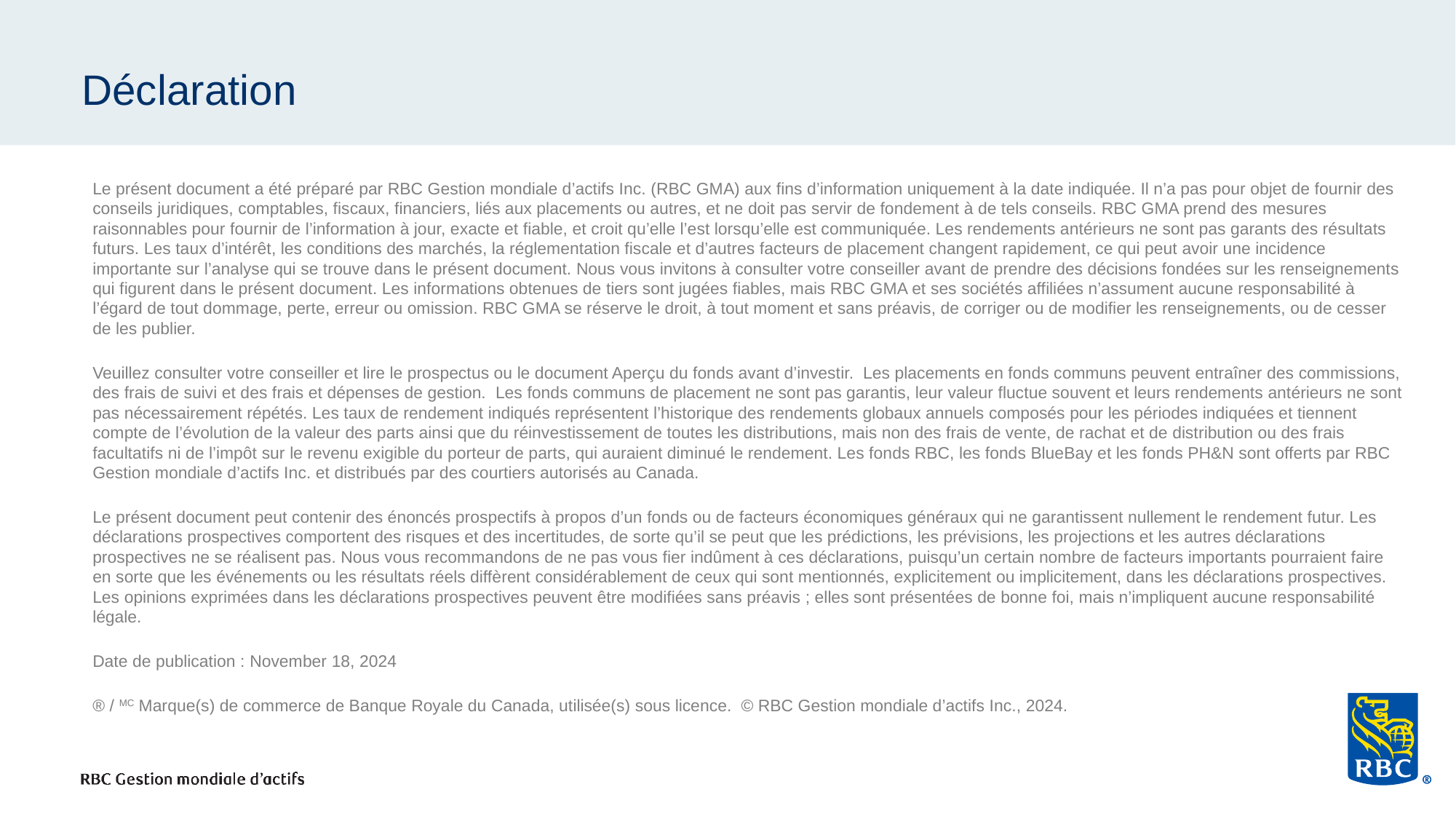

# Déclaration
Le présent document a été préparé par RBC Gestion mondiale d’actifs Inc. (RBC GMA) aux fins d’information uniquement à la date indiquée. Il n’a pas pour objet de fournir des conseils juridiques, comptables, fiscaux, financiers, liés aux placements ou autres, et ne doit pas servir de fondement à de tels conseils. RBC GMA prend des mesures raisonnables pour fournir de l’information à jour, exacte et fiable, et croit qu’elle l’est lorsqu’elle est communiquée. Les rendements antérieurs ne sont pas garants des résultats futurs. Les taux d’intérêt, les conditions des marchés, la réglementation fiscale et d’autres facteurs de placement changent rapidement, ce qui peut avoir une incidence importante sur l’analyse qui se trouve dans le présent document. Nous vous invitons à consulter votre conseiller avant de prendre des décisions fondées sur les renseignements qui figurent dans le présent document. Les informations obtenues de tiers sont jugées fiables, mais RBC GMA et ses sociétés affiliées n’assument aucune responsabilité à l’égard de tout dommage, perte, erreur ou omission. RBC GMA se réserve le droit, à tout moment et sans préavis, de corriger ou de modifier les renseignements, ou de cesser de les publier.
Veuillez consulter votre conseiller et lire le prospectus ou le document Aperçu du fonds avant d’investir.  Les placements en fonds communs peuvent entraîner des commissions, des frais de suivi et des frais et dépenses de gestion.  Les fonds communs de placement ne sont pas garantis, leur valeur fluctue souvent et leurs rendements antérieurs ne sont pas nécessairement répétés. Les taux de rendement indiqués représentent l’historique des rendements globaux annuels composés pour les périodes indiquées et tiennent compte de l’évolution de la valeur des parts ainsi que du réinvestissement de toutes les distributions, mais non des frais de vente, de rachat et de distribution ou des frais facultatifs ni de l’impôt sur le revenu exigible du porteur de parts, qui auraient diminué le rendement. Les fonds RBC, les fonds BlueBay et les fonds PH&N sont offerts par RBC Gestion mondiale d’actifs Inc. et distribués par des courtiers autorisés au Canada.
Le présent document peut contenir des énoncés prospectifs à propos d’un fonds ou de facteurs économiques généraux qui ne garantissent nullement le rendement futur. Les déclarations prospectives comportent des risques et des incertitudes, de sorte qu’il se peut que les prédictions, les prévisions, les projections et les autres déclarations prospectives ne se réalisent pas. Nous vous recommandons de ne pas vous fier indûment à ces déclarations, puisqu’un certain nombre de facteurs importants pourraient faire en sorte que les événements ou les résultats réels diffèrent considérablement de ceux qui sont mentionnés, explicitement ou implicitement, dans les déclarations prospectives. Les opinions exprimées dans les déclarations prospectives peuvent être modifiées sans préavis ; elles sont présentées de bonne foi, mais n’impliquent aucune responsabilité légale.
Date de publication : November 18, 2024
® / MC Marque(s) de commerce de Banque Royale du Canada, utilisée(s) sous licence.  © RBC Gestion mondiale d’actifs Inc., 2024.